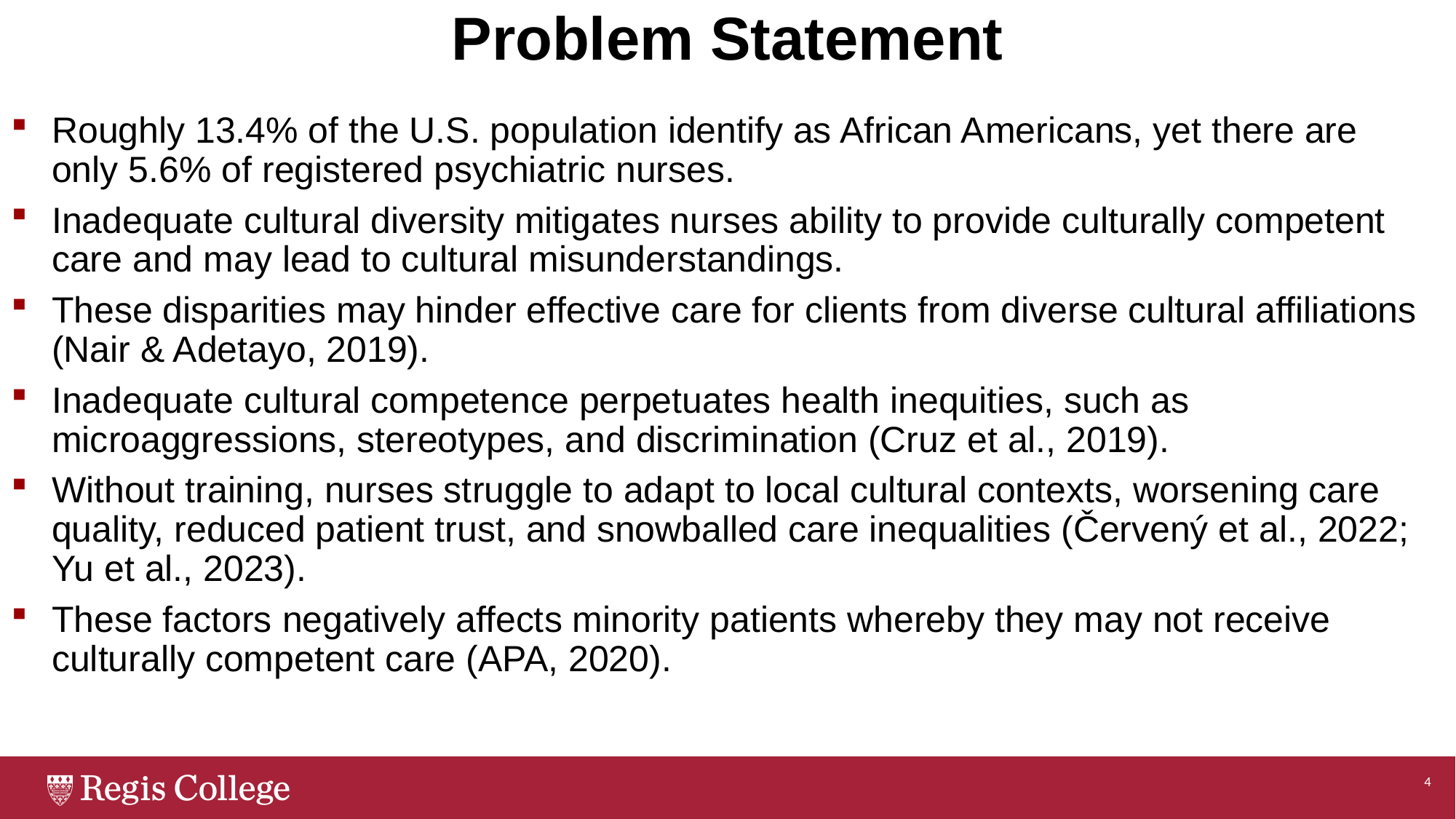

# Problem Statement
Roughly 13.4% of the U.S. population identify as African Americans, yet there are only 5.6% of registered psychiatric nurses.
Inadequate cultural diversity mitigates nurses ability to provide culturally competent care and may lead to cultural misunderstandings.
These disparities may hinder effective care for clients from diverse cultural affiliations (Nair & Adetayo, 2019).
Inadequate cultural competence perpetuates health inequities, such as microaggressions, stereotypes, and discrimination (Cruz et al., 2019).
Without training, nurses struggle to adapt to local cultural contexts, worsening care quality, reduced patient trust, and snowballed care inequalities (Červený et al., 2022; Yu et al., 2023).
These factors negatively affects minority patients whereby they may not receive culturally competent care (APA, 2020).

4